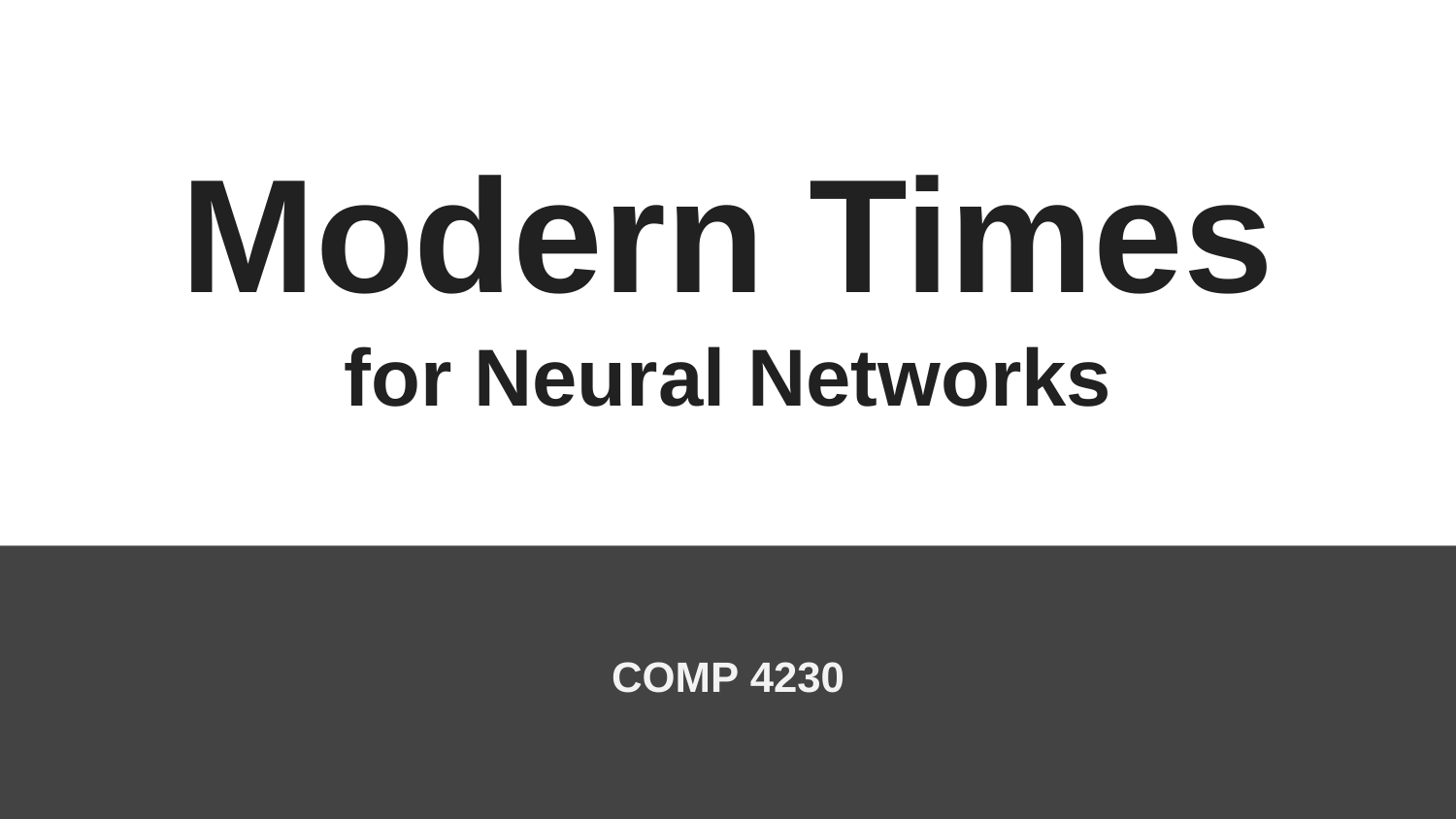

# Modern Times for Neural Networks
COMP 4230